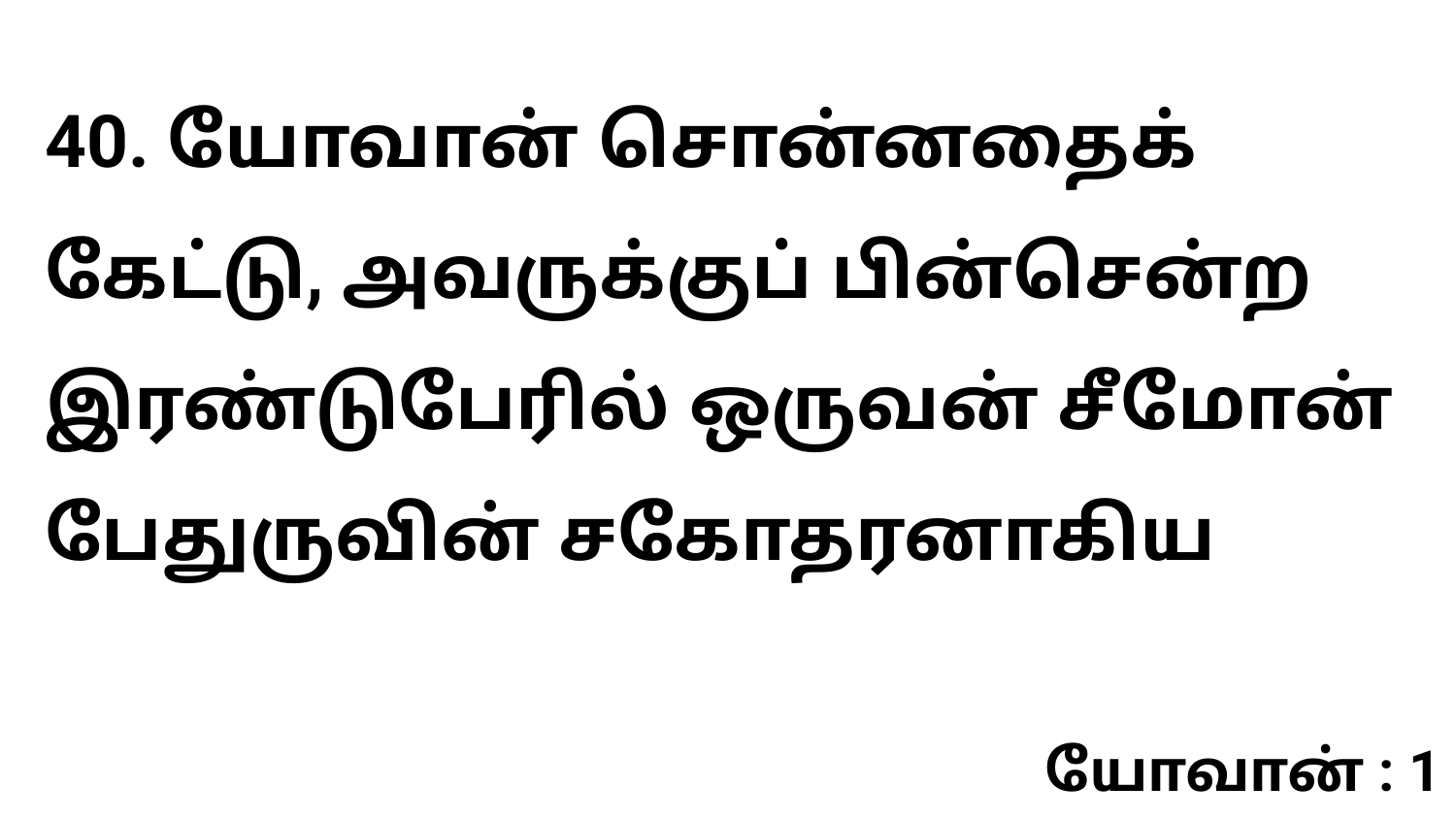

40. யோவான் சொன்னதைக் கேட்டு, அவருக்குப் பின்சென்ற இரண்டுபேரில் ஒருவன் சீமோன் பேதுருவின் சகோதரனாகிய
யோவான் : 1